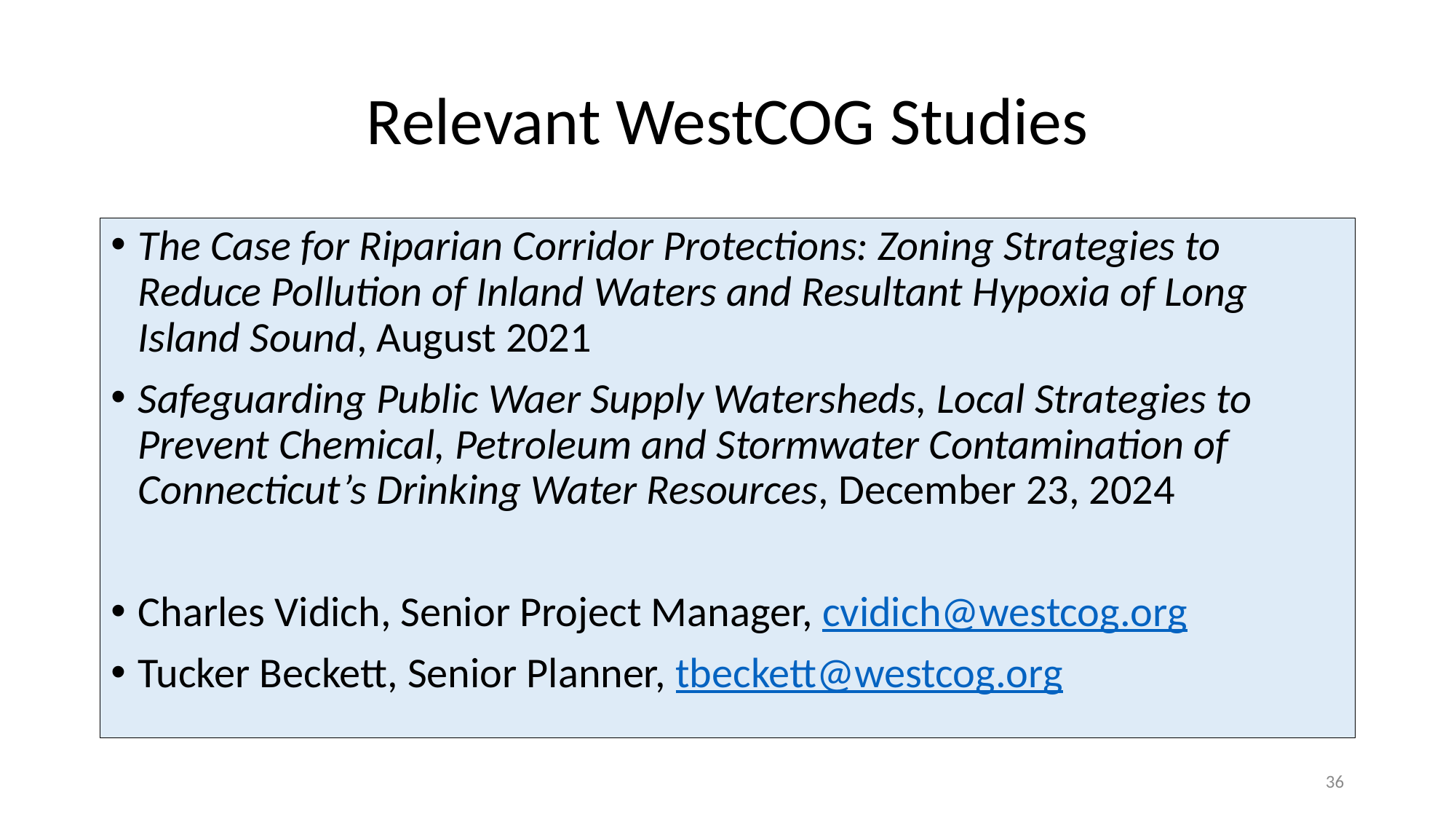

# Relevant WestCOG Studies
The Case for Riparian Corridor Protections: Zoning Strategies to Reduce Pollution of Inland Waters and Resultant Hypoxia of Long Island Sound, August 2021
Safeguarding Public Waer Supply Watersheds, Local Strategies to Prevent Chemical, Petroleum and Stormwater Contamination of Connecticut’s Drinking Water Resources, December 23, 2024

Charles Vidich, Senior Project Manager, cvidich@westcog.org
Tucker Beckett, Senior Planner, tbeckett@westcog.org
36